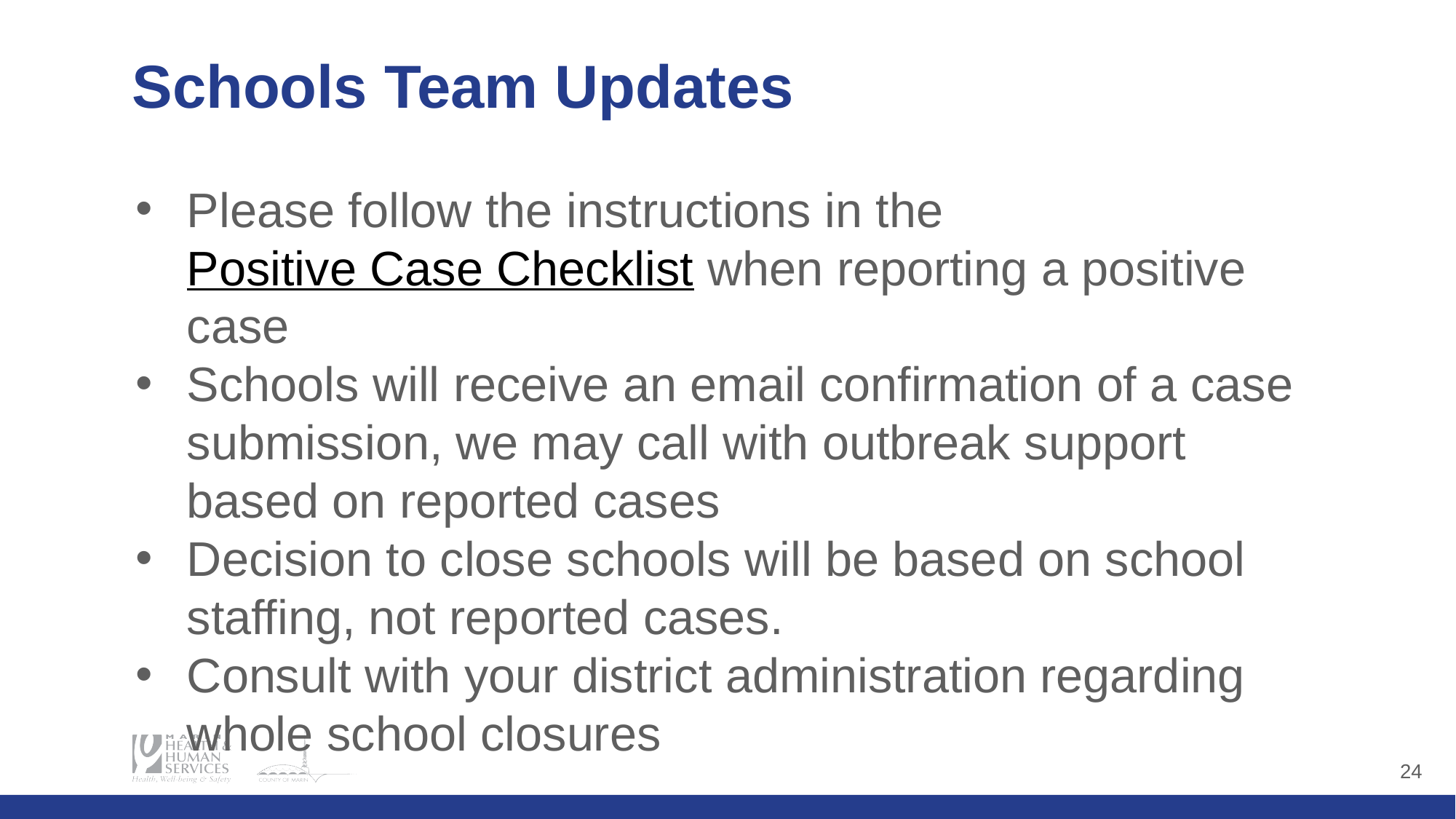

# Schools Team Updates

Please follow the instructions in the Positive Case Checklist when reporting a positive case
Schools will receive an email confirmation of a case submission, we may call with outbreak support based on reported cases
Decision to close schools will be based on school staffing, not reported cases.
Consult with your district administration regarding whole school closures

24